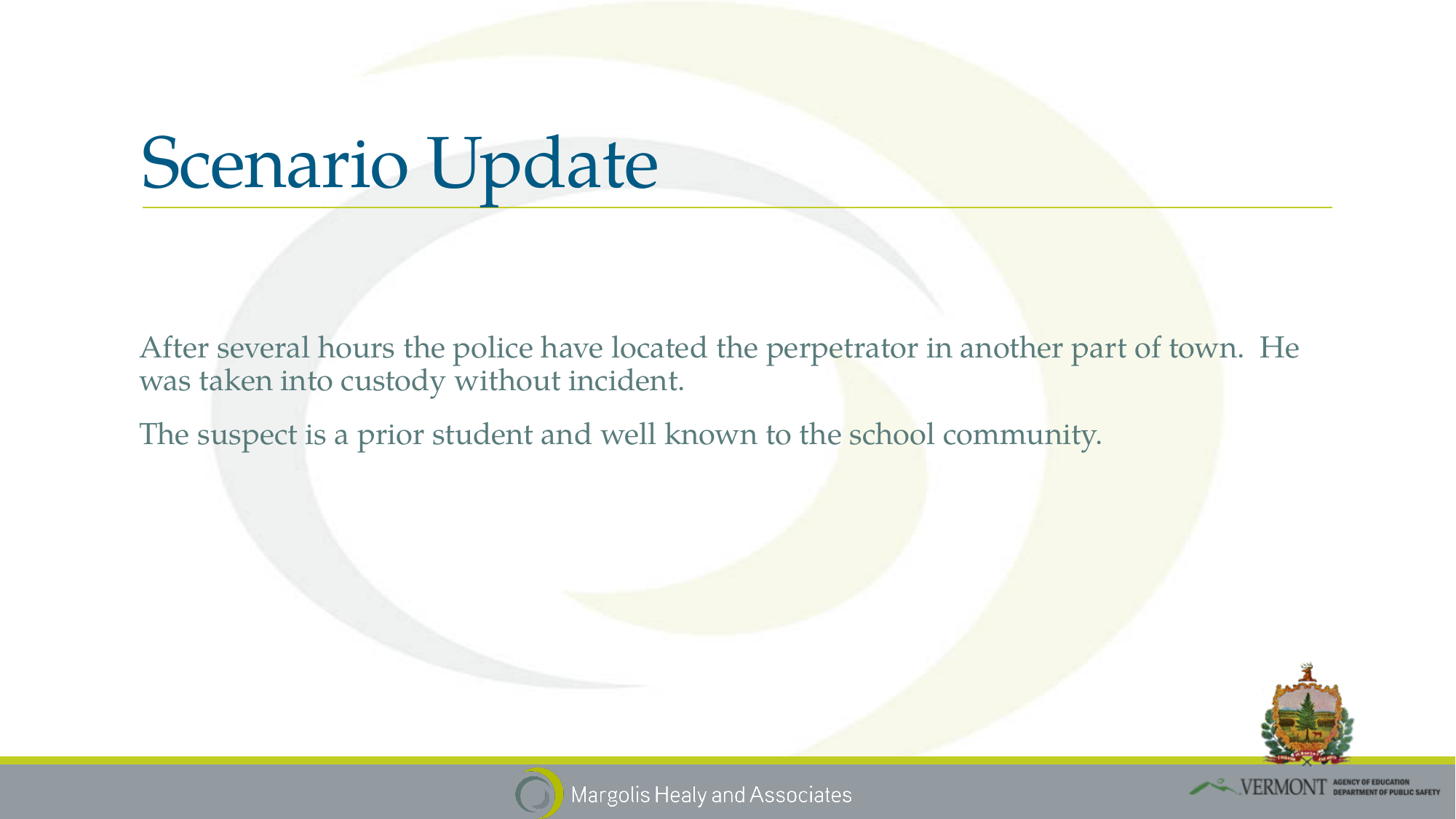

# Scenario Update
After several hours the police have located the perpetrator in another part of town.  He was taken into custody without incident.
The suspect is a prior student and well known to the school community.